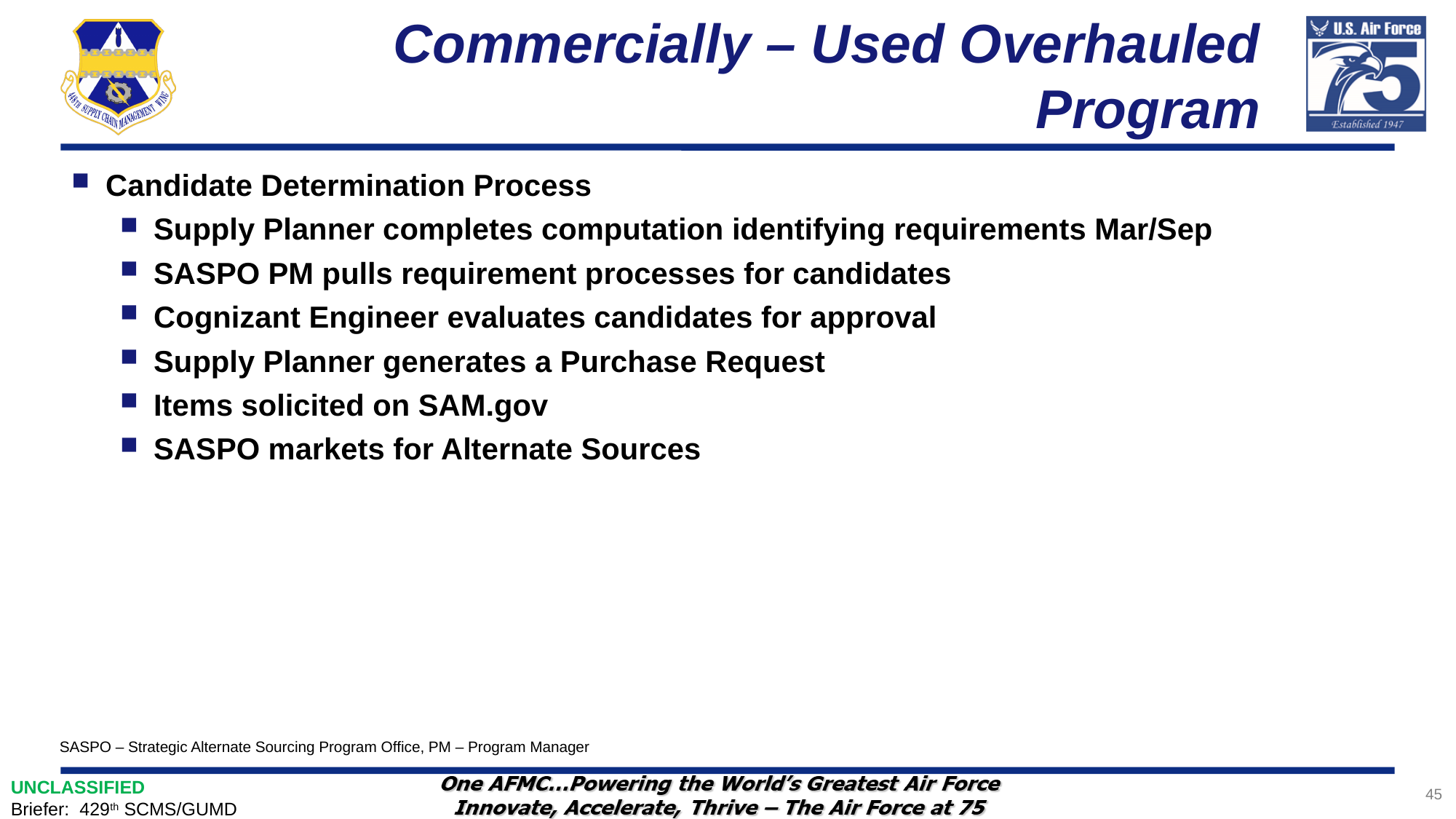

# Commercially – Used Overhauled Program
Candidate Determination Process
Supply Planner completes computation identifying requirements Mar/Sep
SASPO PM pulls requirement processes for candidates
Cognizant Engineer evaluates candidates for approval
Supply Planner generates a Purchase Request
Items solicited on SAM.gov
SASPO markets for Alternate Sources
SASPO – Strategic Alternate Sourcing Program Office, PM – Program Manager
45